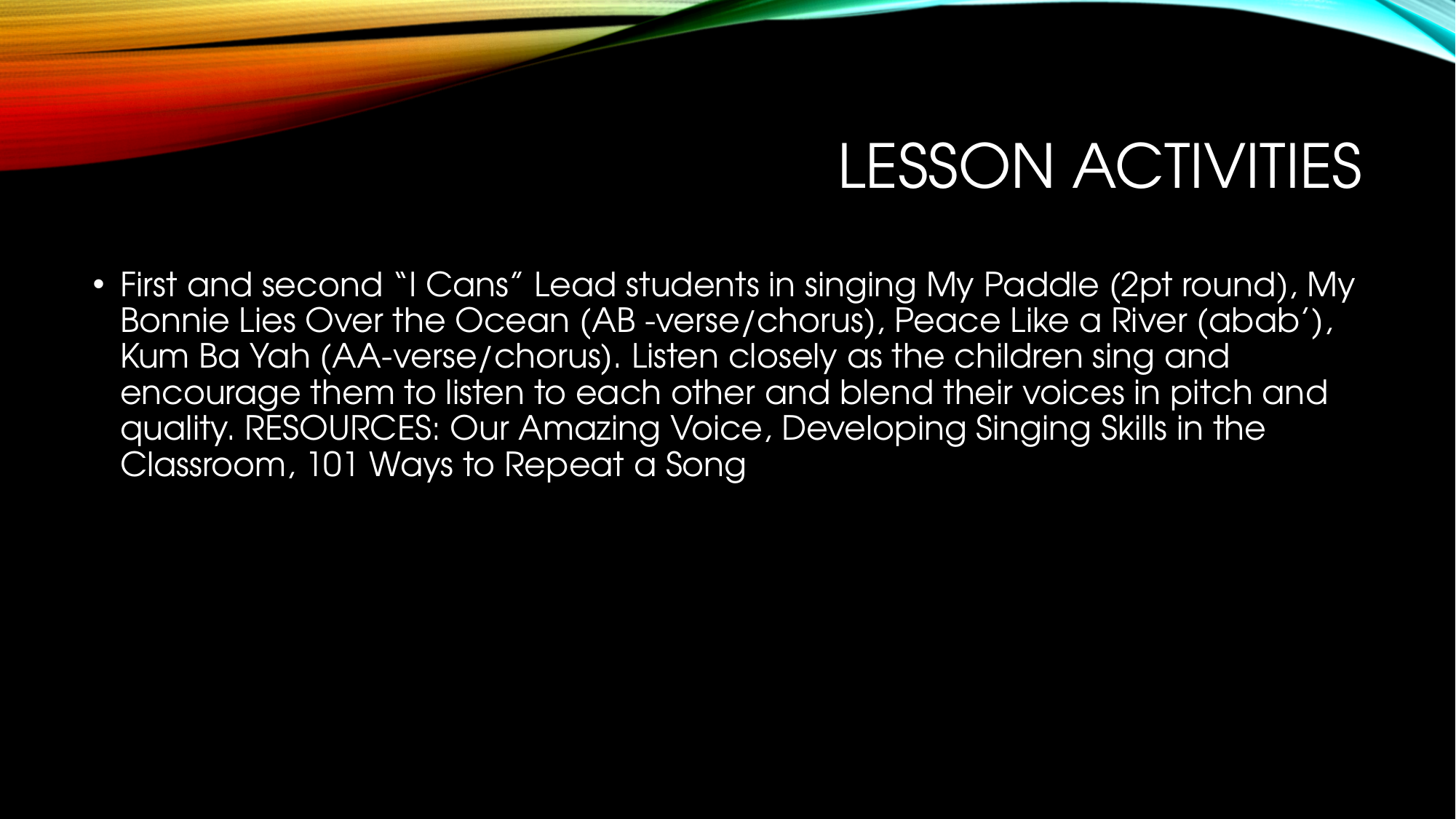

# Lesson Activities
First and second “I Cans” Lead students in singing My Paddle (2pt round), My Bonnie Lies Over the Ocean (AB -verse/chorus), Peace Like a River (abab’), Kum Ba Yah (AA-verse/chorus). Listen closely as the children sing and encourage them to listen to each other and blend their voices in pitch and quality. RESOURCES: Our Amazing Voice, Developing Singing Skills in the Classroom, 101 Ways to Repeat a Song